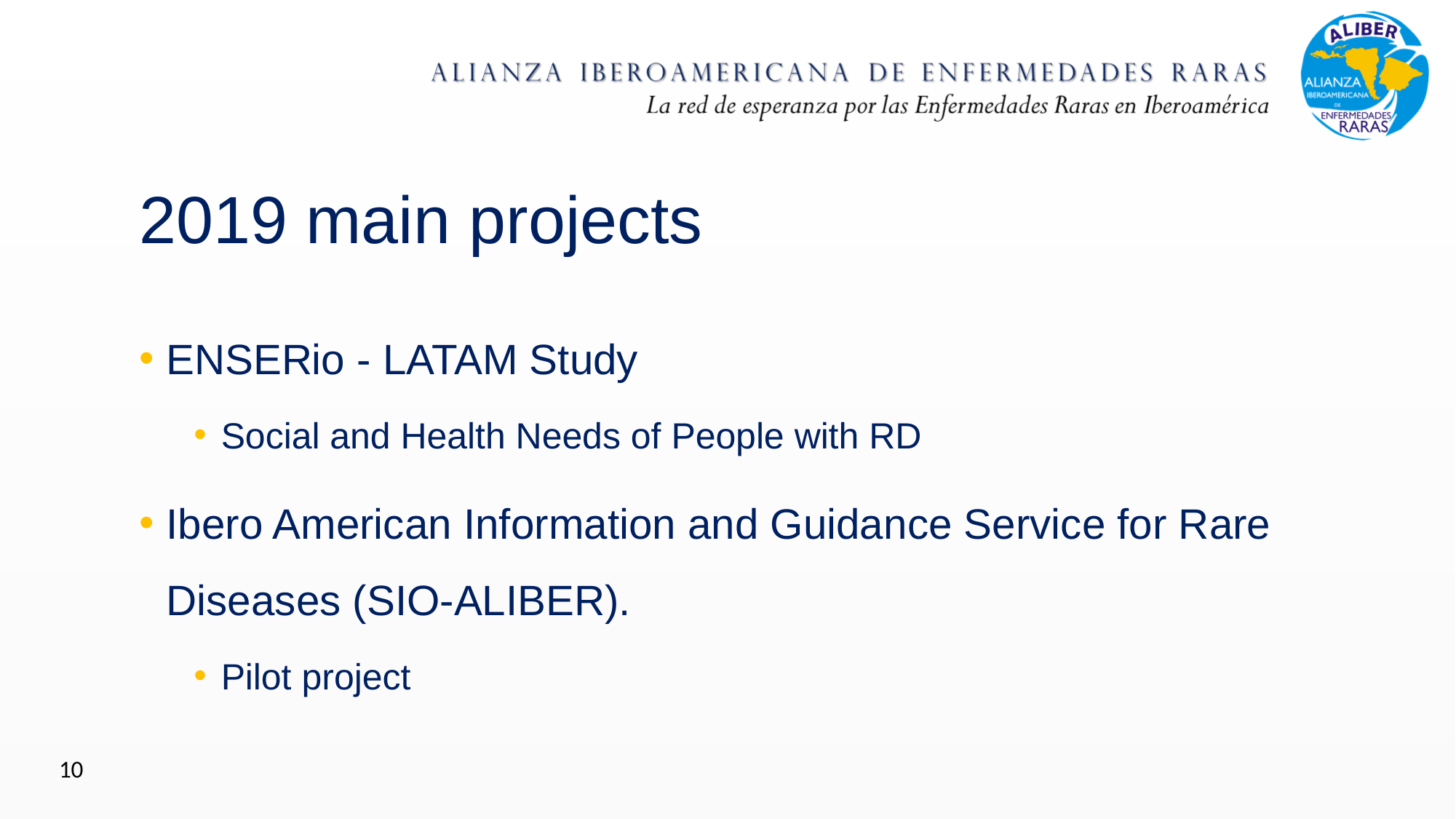

# 2019 main projects
ENSERio - LATAM Study
Social and Health Needs of People with RD
Ibero American Information and Guidance Service for Rare Diseases (SIO-ALIBER).
Pilot project